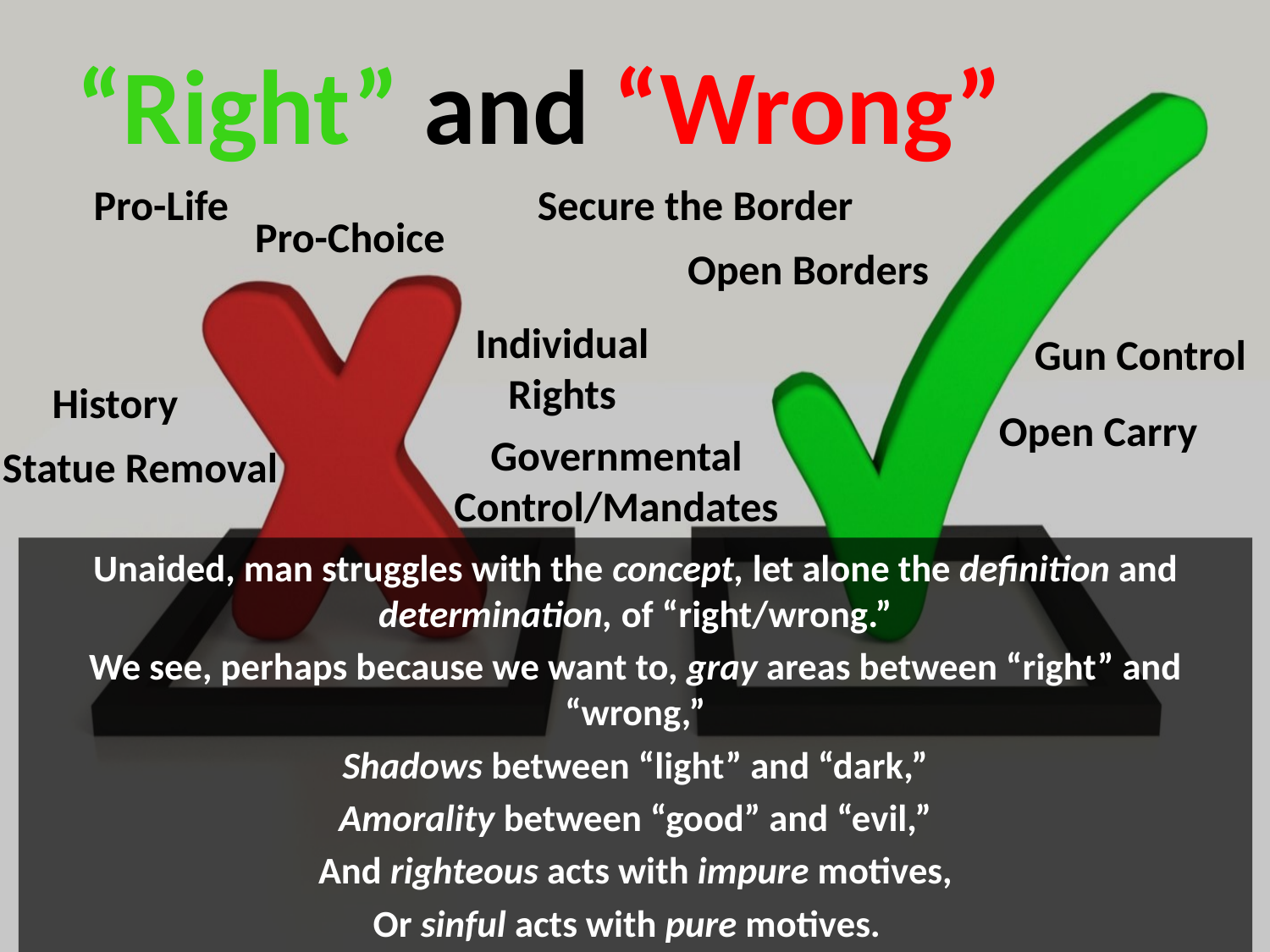

# “Right” and “Wrong”
Pro-Life
Secure the Border
Pro-Choice
Open Borders
Individual Rights
Gun Control
History
Open Carry
Governmental Control/Mandates
Statue Removal
Unaided, man struggles with the concept, let alone the definition and determination, of “right/wrong.”
We see, perhaps because we want to, gray areas between “right” and “wrong,”
Shadows between “light” and “dark,”
Amorality between “good” and “evil,”
And righteous acts with impure motives,
Or sinful acts with pure motives.